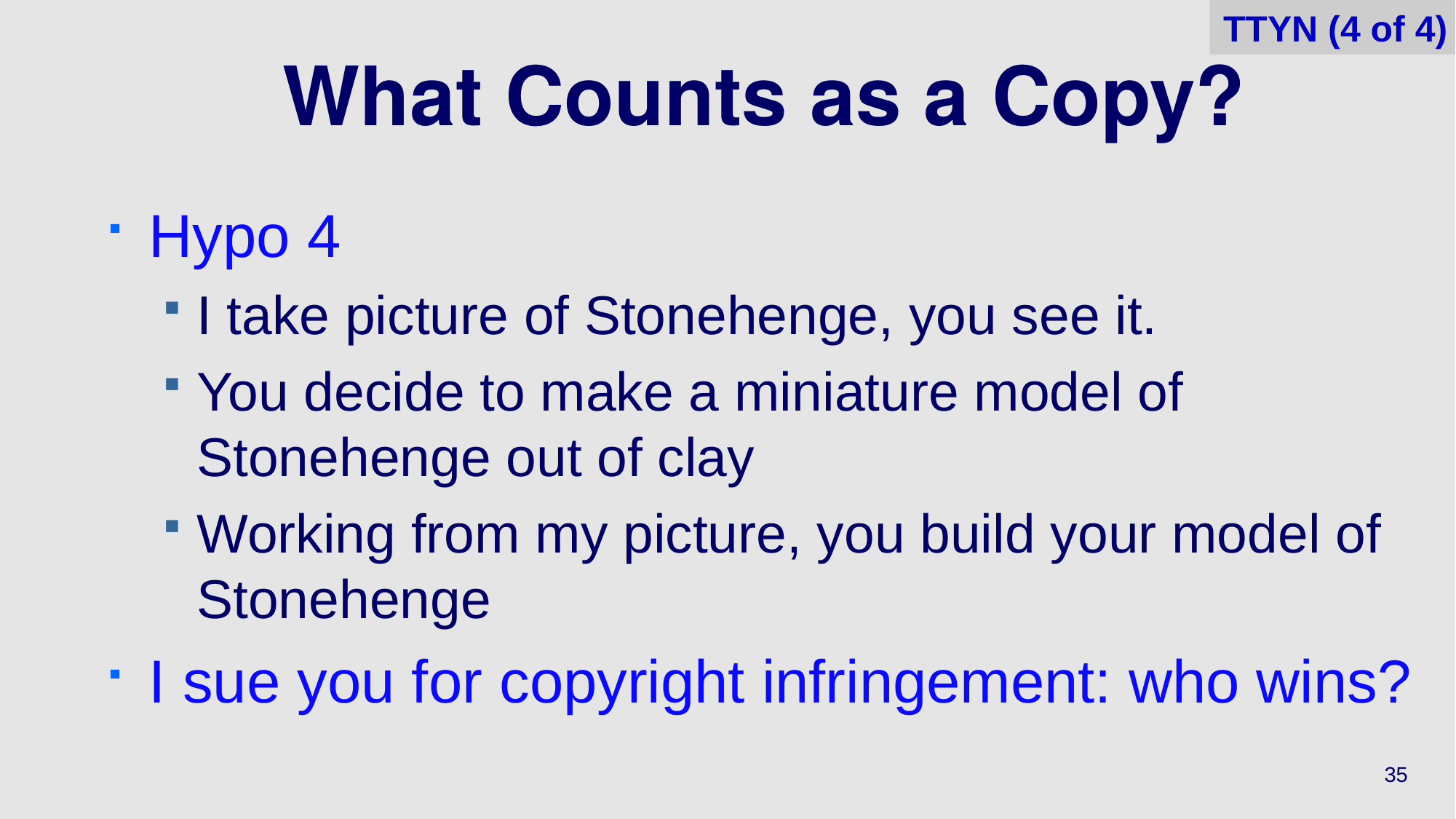

TTYN (4 of 4)
# What Counts as a Copy?
Hypo 4
I take picture of Stonehenge, you see it.
You decide to make a miniature model of Stonehenge out of clay
Working from my picture, you build your model of Stonehenge
I sue you for copyright infringement: who wins?
35